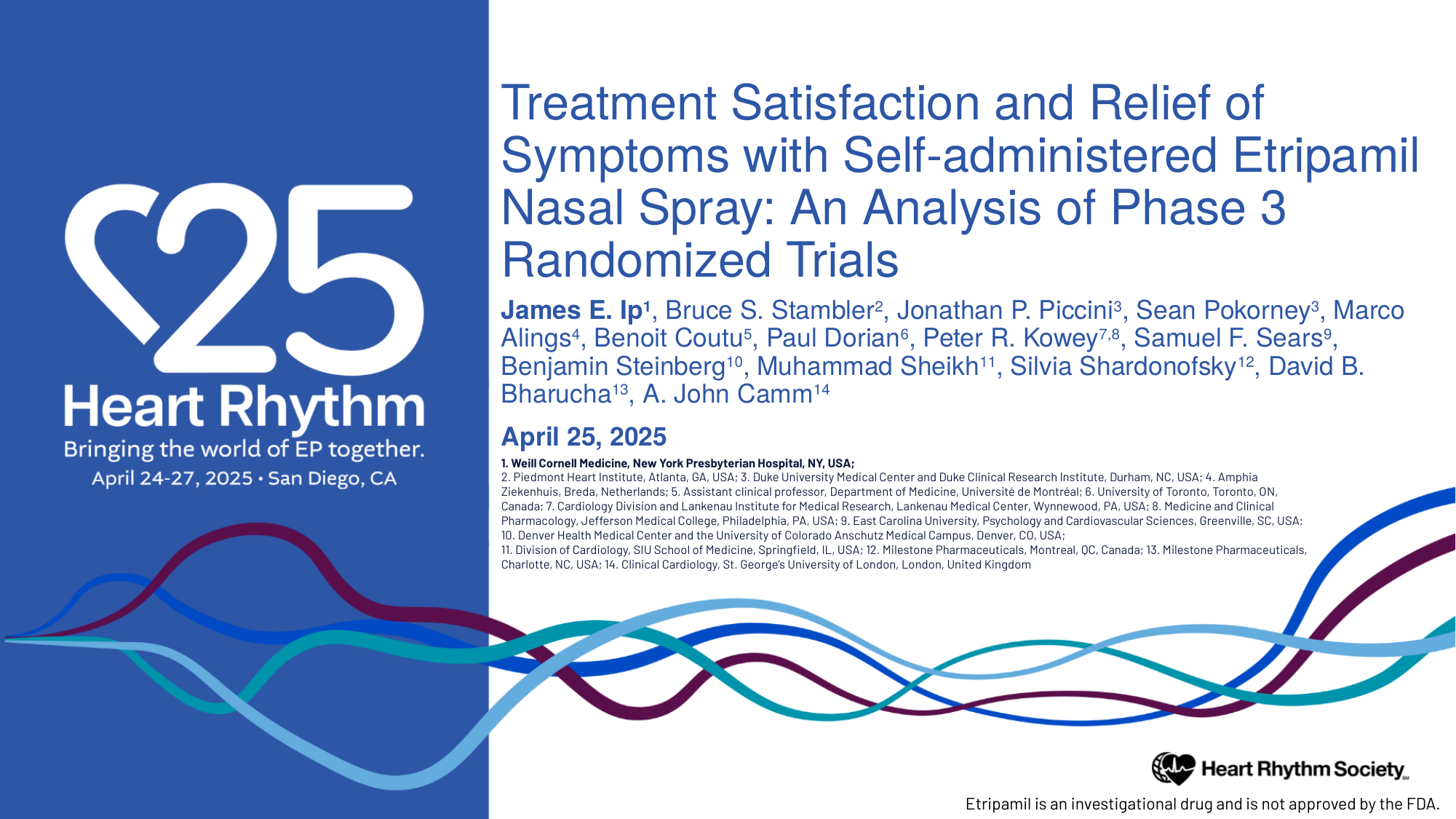

Treatment Satisfaction and Relief of Symptoms with Self-administered Etripamil Nasal Spray: An Analysis of Phase 3 Randomized Trials
James E. Ip1, Bruce S. Stambler2, Jonathan P. Piccini3, Sean Pokorney3, Marco Alings4, Benoit Coutu5, Paul Dorian6, Peter R. Kowey7,8, Samuel F. Sears9, Benjamin Steinberg10, Muhammad Sheikh11, Silvia Shardonofsky12, David B. Bharucha13, A. John Camm14
April 25, 2025
1. Weill Cornell Medicine, New York Presbyterian Hospital, NY, USA;
2. Piedmont Heart Institute, Atlanta, GA, USA; 3. Duke University Medical Center and Duke Clinical Research Institute, Durham, NC, USA; 4. Amphia Ziekenhuis, Breda, Netherlands; 5. Assistant clinical professor, Department of Medicine, Université de Montréal; 6. University of Toronto, Toronto, ON, Canada; 7. Cardiology Division and Lankenau Institute for Medical Research, Lankenau Medical Center, Wynnewood, PA, USA; 8. Medicine and Clinical Pharmacology, Jefferson Medical College, Philadelphia, PA, USA; 9. East Carolina University, Psychology and Cardiovascular Sciences, Greenville, SC, USA; 10. Denver Health Medical Center and the University of Colorado Anschutz Medical Campus, Denver, CO, USA;
11. Division of Cardiology, SIU School of Medicine, Springfield, IL, USA; 12. Milestone Pharmaceuticals, Montreal, QC, Canada; 13. Milestone Pharmaceuticals, Charlotte, NC, USA; 14. Clinical Cardiology, St. George’s University of London, London, United Kingdom
Etripamil is an investigational drug and is not approved by the FDA.